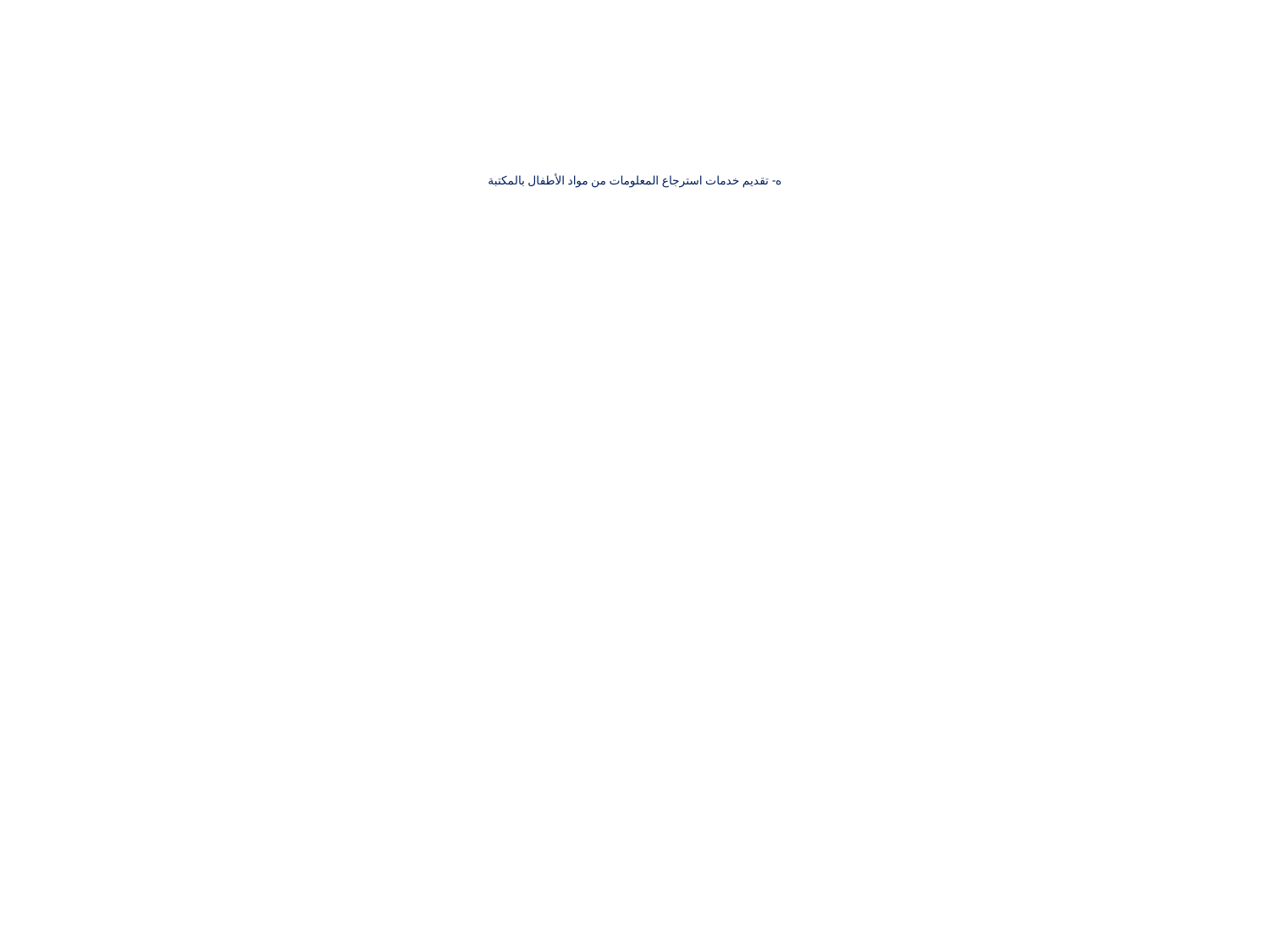

# ه- تقديم خدمات استرجاع المعلومات من مواد الأطفال بالمكتبة